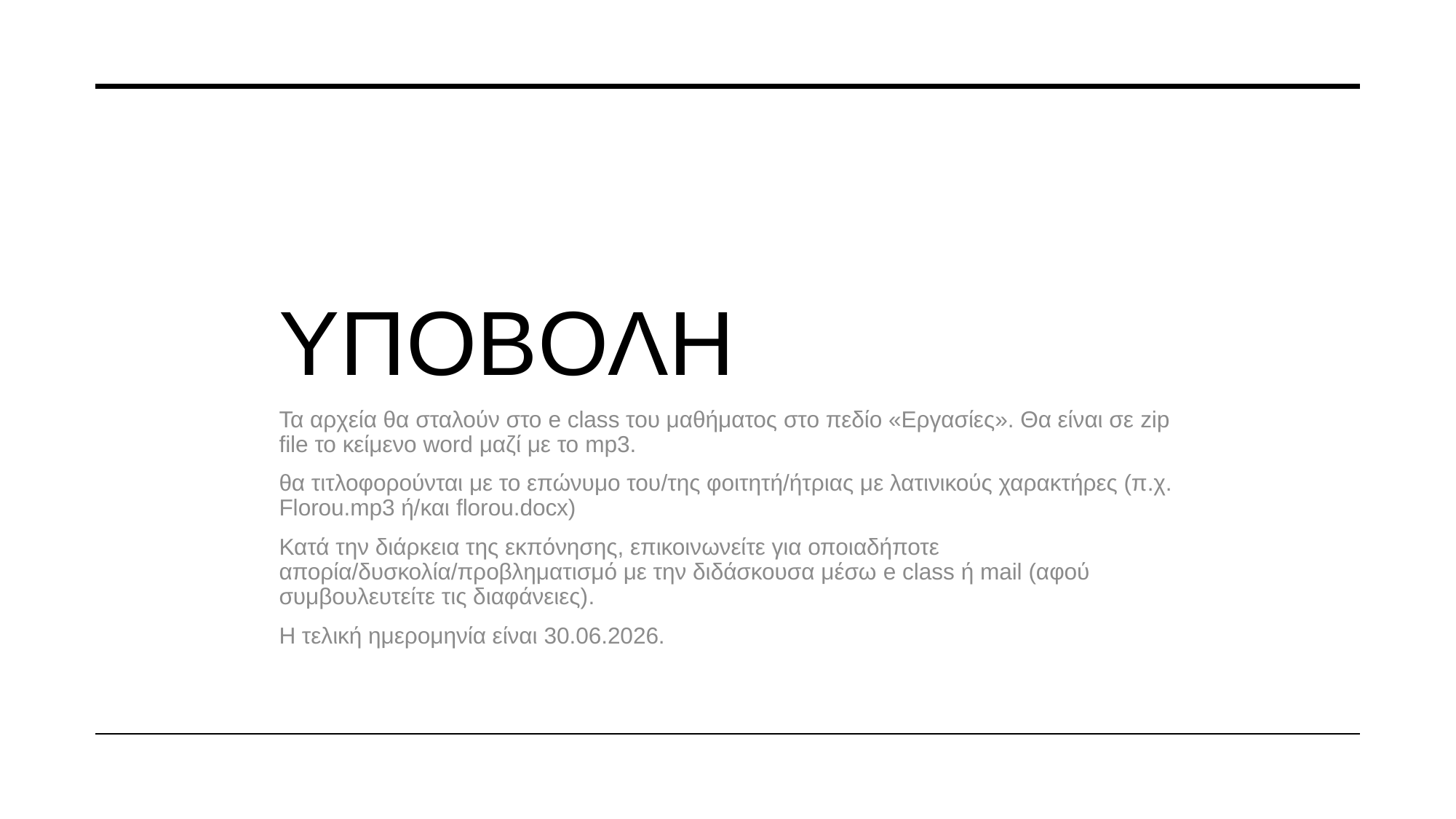

# ΥΠΟΒΟΛΗ
Τα αρχεία θα σταλούν στο e class του μαθήματος στο πεδίο «Εργασίες». Θα είναι σε zip file το κείμενο word μαζί με το mp3.
θα τιτλοφορούνται με το επώνυμο του/της φοιτητή/ήτριας με λατινικούς χαρακτήρες (π.χ. Florou.mp3 ή/και florou.docx)
Κατά την διάρκεια της εκπόνησης, επικοινωνείτε για οποιαδήποτε απορία/δυσκολία/προβληματισμό με την διδάσκουσα μέσω e class ή mail (αφού συμβουλευτείτε τις διαφάνειες).
Η τελική ημερομηνία είναι 30.06.2026.